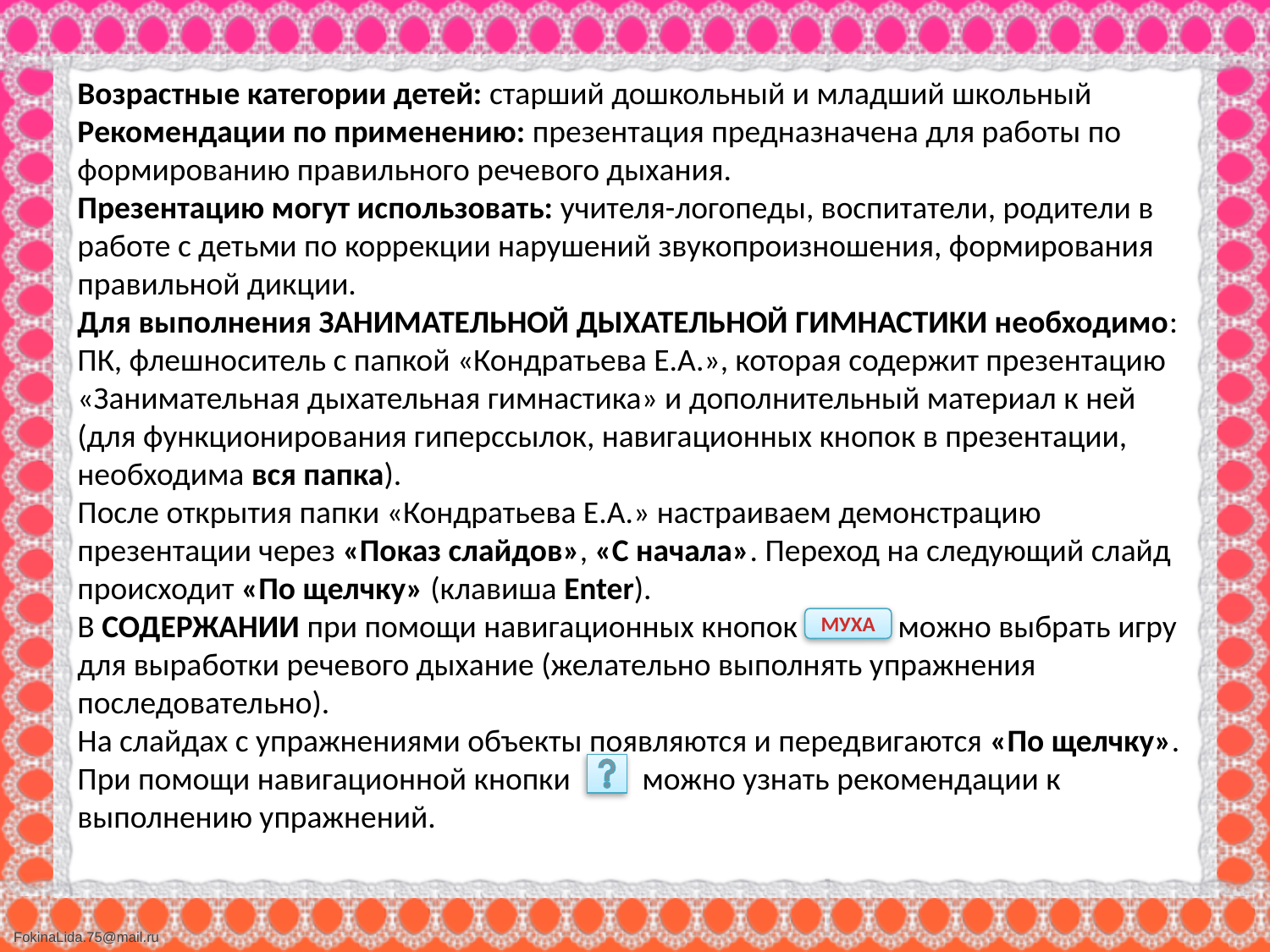

# Возрастные категории детей: старший дошкольный и младший школьный Рекомендации по применению: презентация предназначена для работы по   формированию правильного речевого дыхания. Презентацию могут использовать: учителя-логопеды, воспитатели, родители в работе с детьми по коррекции нарушений звукопроизношения, формирования правильной дикции. Для выполнения ЗАНИМАТЕЛЬНОЙ ДЫХАТЕЛЬНОЙ ГИМНАСТИКИ необходимо: ПК, флешноситель с папкой «Кондратьева Е.А.», которая содержит презентацию «Занимательная дыхательная гимнастика» и дополнительный материал к ней (для функционирования гиперссылок, навигационных кнопок в презентации, необходима вся папка). После открытия папки «Кондратьева Е.А.» настраиваем демонстрацию презентации через «Показ слайдов», «С начала». Переход на следующий слайд происходит «По щелчку» (клавиша Enter). В СОДЕРЖАНИИ при помощи навигационных кнопок              можно выбрать игру для выработки речевого дыхание (желательно выполнять упражнения последовательно). На слайдах с упражнениями объекты появляются и передвигаются «По щелчку». При помощи навигационной кнопки          можно узнать рекомендации к выполнению упражнений.
МУХА